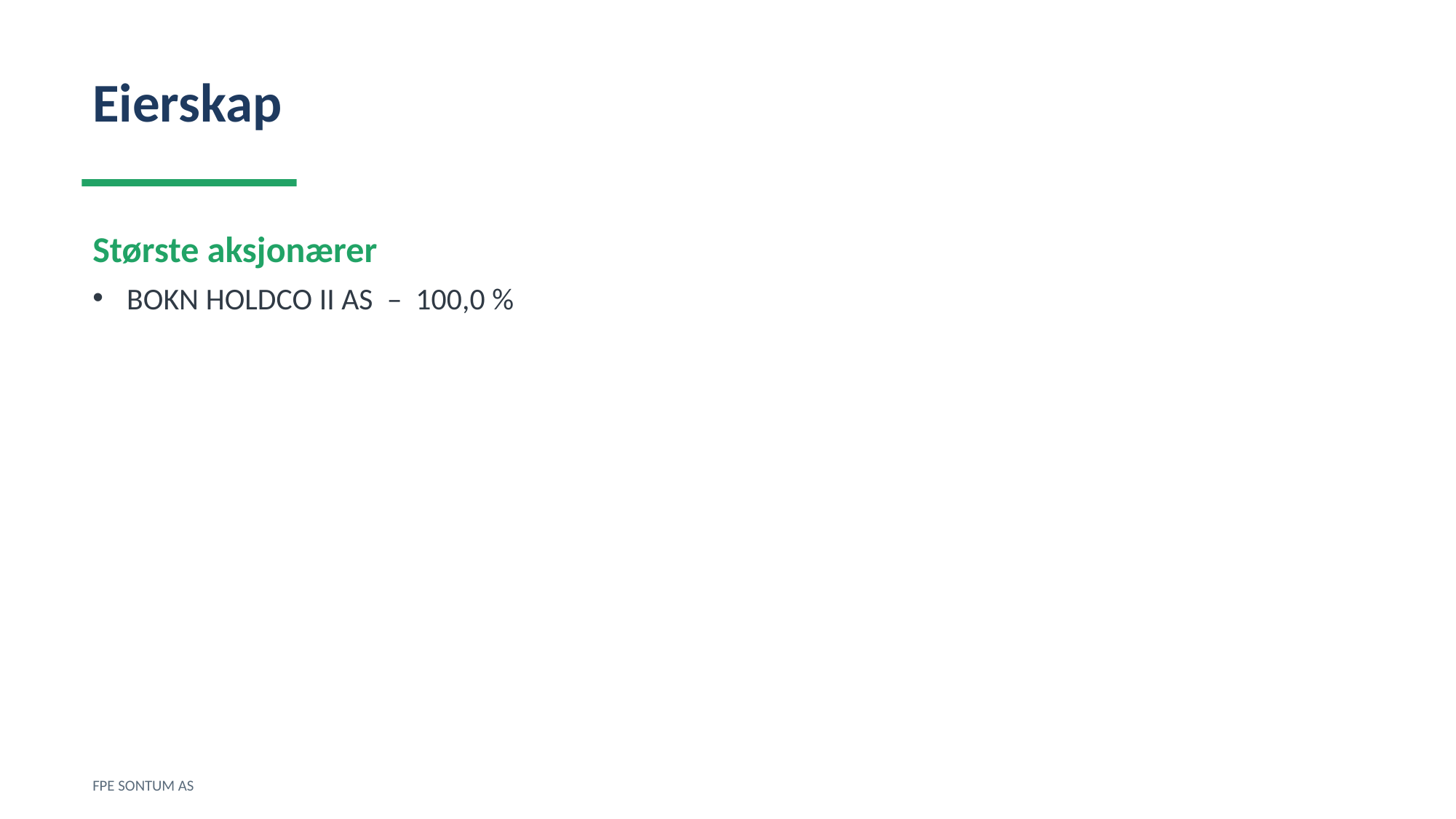

Eierskap

Største aksjonærer
BOKN HOLDCO II AS  –  100,0 %
FPE SONTUM AS